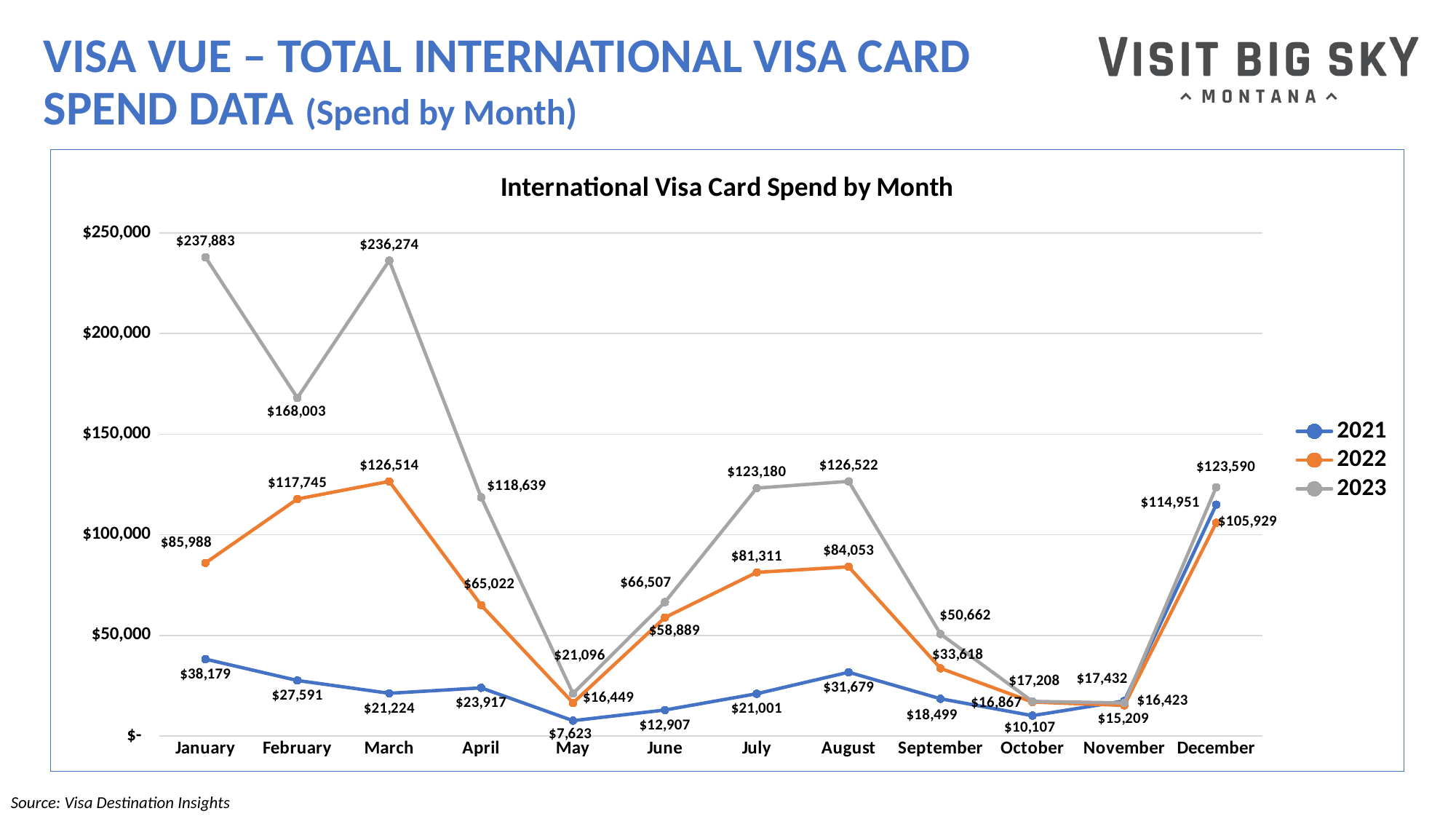

# VISA VUE – TOTAL INTERNATIONAL VISA CARD SPEND DATA (Spend by Month)

### Chart: International Visa Card Spend by Month

| Category | 2021 | 2022 | 2023 |
|---|---|---|---|
| January | 38179.0 | 85988.0 | 237883.0 |
| February | 27591.0 | 117745.0 | 168003.0 |
| March | 21224.0 | 126514.0 | 236274.0 |
| April | 23917.0 | 65022.0 | 118639.0 |
| May | 7623.0 | 16449.0 | 21096.0 |
| June | 12907.0 | 58889.0 | 66507.0 |
| July | 21001.0 | 81311.0 | 123180.0 |
| August | 31679.0 | 84053.0 | 126522.0 |
| September | 18499.0 | 33618.0 | 50662.0 |
| October | 10107.0 | 16867.0 | 17208.0 |
| November | 17432.0 | 15209.0 | 16423.0 |
| December | 114951.0 | 105929.0 | 123590.0 |
Source: Visa Destination Insights